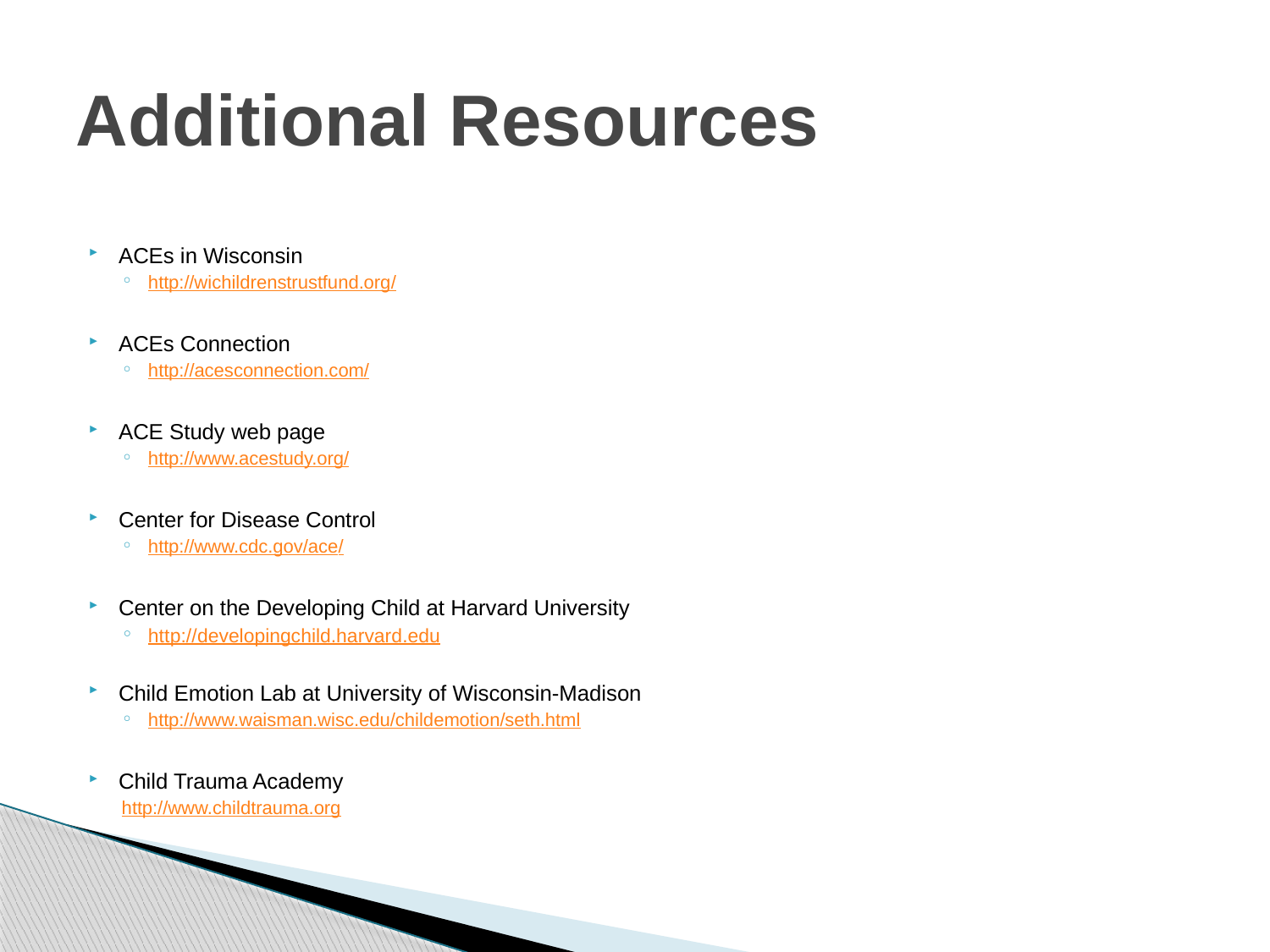

# Additional Resources

ACEs in Wisconsin
http://wichildrenstrustfund.org/

ACEs Connection
http://acesconnection.com/

ACE Study web page
http://www.acestudy.org/

Center for Disease Control
http://www.cdc.gov/ace/

Center on the Developing Child at Harvard University
http://developingchild.harvard.edu

Child Emotion Lab at University of Wisconsin-Madison
http://www.waisman.wisc.edu/childemotion/seth.html

Child Trauma Academy
http://www.childtrauma.org